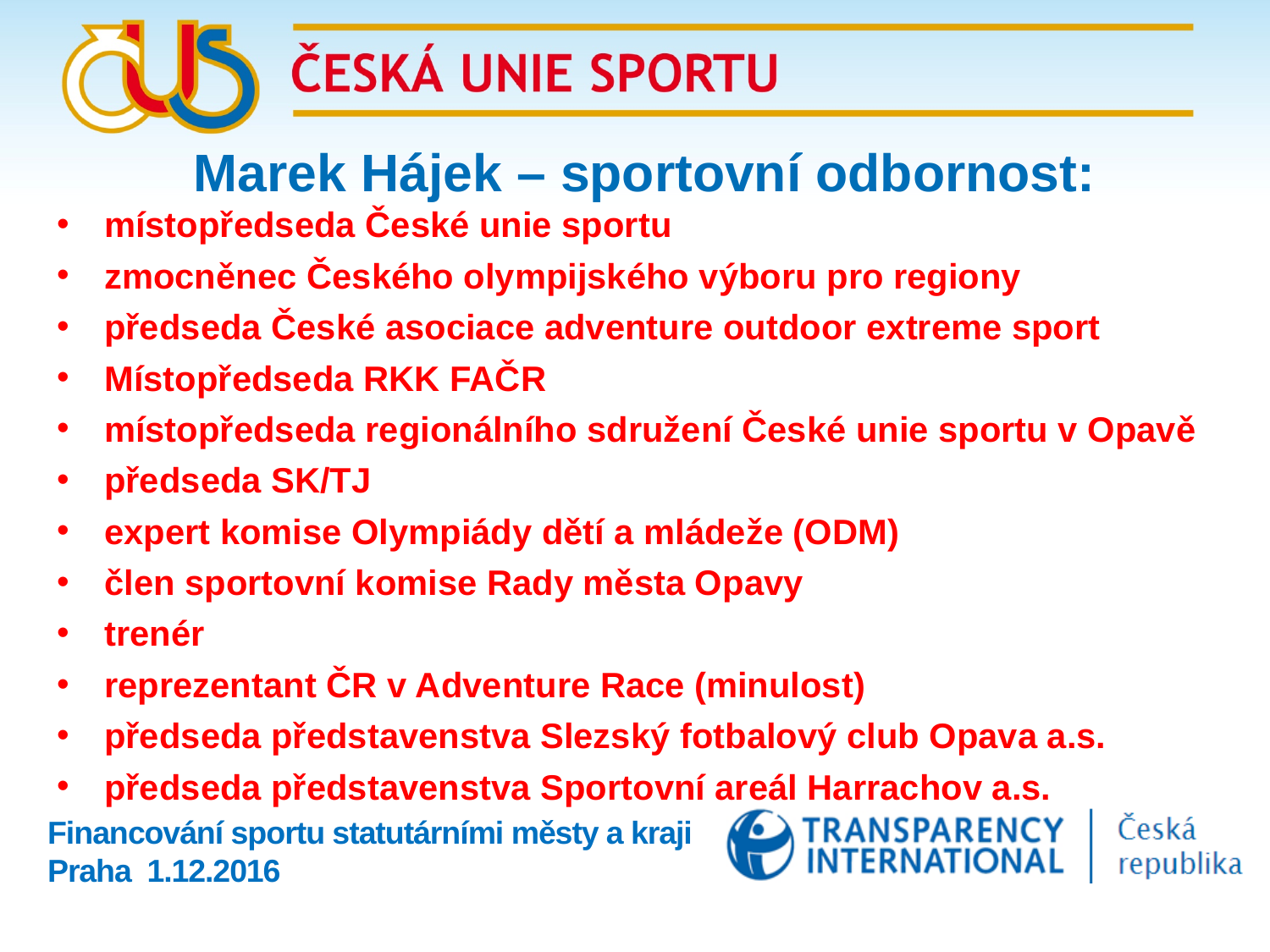

Marek Hájek – sportovní odbornost:
místopředseda České unie sportu
zmocněnec Českého olympijského výboru pro regiony
předseda České asociace adventure outdoor extreme sport
Místopředseda RKK FAČR
místopředseda regionálního sdružení České unie sportu v Opavě
předseda SK/TJ
expert komise Olympiády dětí a mládeže (ODM)
člen sportovní komise Rady města Opavy
trenér
reprezentant ČR v Adventure Race (minulost)
předseda představenstva Slezský fotbalový club Opava a.s.
předseda představenstva Sportovní areál Harrachov a.s.